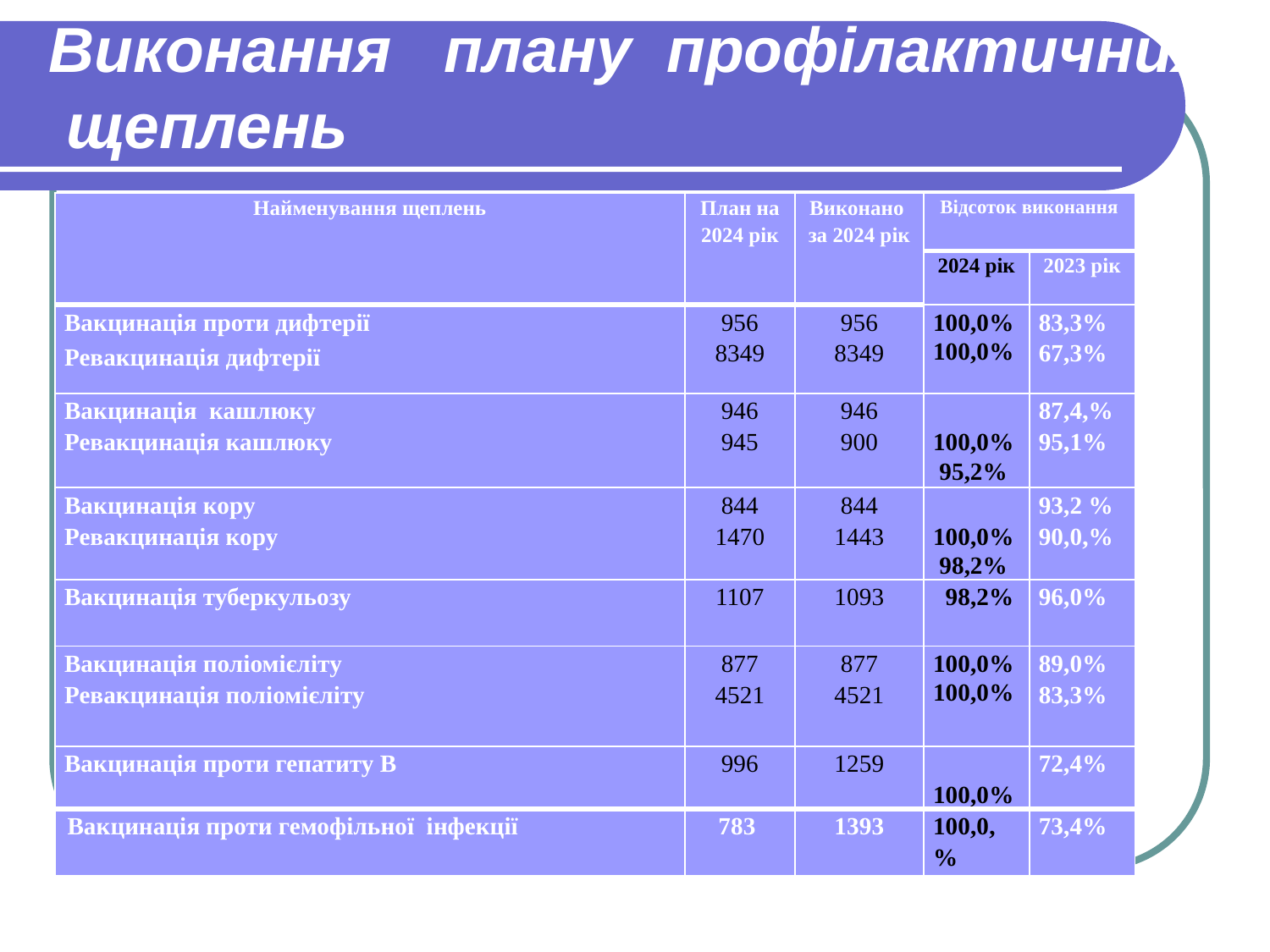

# Виконання   плану  профілактичних  щеплень
| Найменування щеплень | План на 2024 рік | Виконано за 2024 рік | Відсоток виконання |  |
| --- | --- | --- | --- | --- |
|  |  |  | 2024 рік | 2023 рік |
| Вакцинація проти дифтерії Ревакцинація дифтерії | 956 8349 | 956 8349 | 100,0% 100,0% | 83,3% 67,3% |
| Вакцинація кашлюку Ревакцинація кашлюку | 946 945 | 946 900 | 100,0% 95,2% | 87,4,% 95,1% |
| Вакцинація кору Ревакцинація кору | 844 1470 | 844 1443 | 100,0% 98,2% | 93,2 % 90,0,% |
| Вакцинація туберкульозу | 1107 | 1093 | 98,2% | 96,0% |
| Вакцинація поліомієліту Ревакцинація поліомієліту | 877 4521 | 877 4521 | 100,0% 100,0% | 89,0% 83,3% |
| Вакцинація проти гепатиту В | 996 | 1259 | 100,0% | 72,4% |
| Вакцинація проти гемофільної інфекції | 783 | 1393 | 100,0,% | 73,4% |